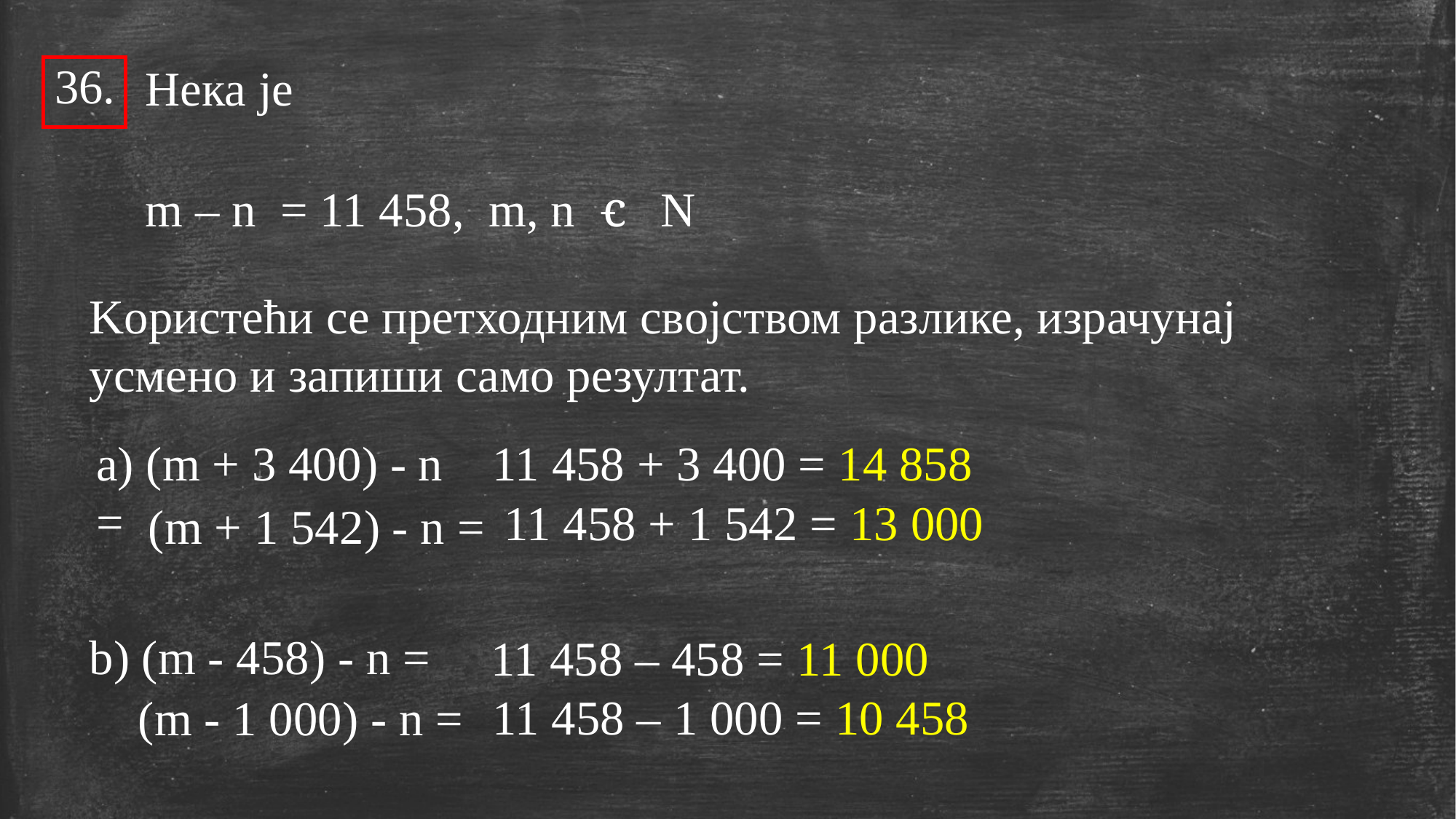

Нека је

m – n  = 11 458,  m, n  ꞓ   N
  36.

Koристећи се претходним својством разлике, израчунај усмено и запиши само резултат.
 11 458 + 3 400 = 14 858
а) (m + 3 400) - n =
     11 458 + 1 542 = 13 000
    (m + 1 542) - n =
b) (m - 458) - n =
 11 458 – 458 = 11 000
 11 458 – 1 000 = 10 458
    (m - 1 000) - n =